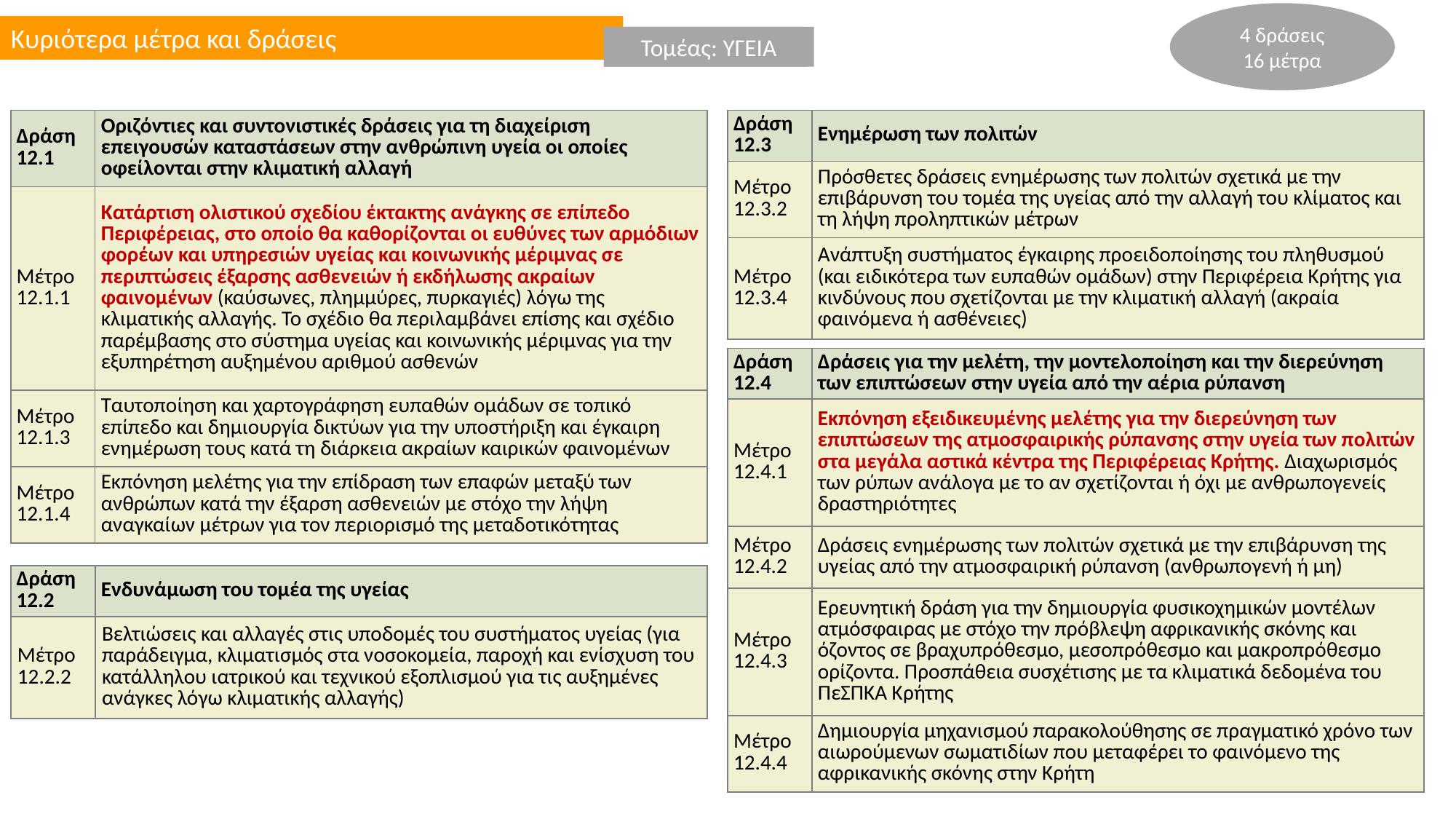

4 δράσεις
16 μέτρα
Κυριότερα μέτρα και δράσεις
Τομέας: ΓΕΩΡΓΙΑ
Τομέας: ΥΓΕΙΑ
| Δράση 12.1 | Οριζόντιες και συντονιστικές δράσεις για τη διαχείριση επειγουσών καταστάσεων στην ανθρώπινη υγεία οι οποίες οφείλονται στην κλιματική αλλαγή |
| --- | --- |
| Μέτρο 12.1.1 | Κατάρτιση ολιστικού σχεδίου έκτακτης ανάγκης σε επίπεδο Περιφέρειας, στο οποίο θα καθορίζονται οι ευθύνες των αρμόδιων φορέων και υπηρεσιών υγείας και κοινωνικής μέριμνας σε περιπτώσεις έξαρσης ασθενειών ή εκδήλωσης ακραίων φαινομένων (καύσωνες, πλημμύρες, πυρκαγιές) λόγω της κλιματικής αλλαγής. Το σχέδιο θα περιλαμβάνει επίσης και σχέδιο παρέμβασης στο σύστημα υγείας και κοινωνικής μέριμνας για την εξυπηρέτηση αυξημένου αριθμού ασθενών |
| Μέτρο 12.1.3 | Ταυτοποίηση και χαρτογράφηση ευπαθών ομάδων σε τοπικό επίπεδο και δημιουργία δικτύων για την υποστήριξη και έγκαιρη ενημέρωση τους κατά τη διάρκεια ακραίων καιρικών φαινομένων |
| Μέτρο 12.1.4 | Εκπόνηση μελέτης για την επίδραση των επαφών μεταξύ των ανθρώπων κατά την έξαρση ασθενειών με στόχο την λήψη αναγκαίων μέτρων για τον περιορισμό της μεταδοτικότητας |
| Δράση 12.3 | Ενημέρωση των πολιτών |
| --- | --- |
| Μέτρο 12.3.2 | Πρόσθετες δράσεις ενημέρωσης των πολιτών σχετικά με την επιβάρυνση του τομέα της υγείας από την αλλαγή του κλίματος και τη λήψη προληπτικών μέτρων |
| Μέτρο 12.3.4 | Ανάπτυξη συστήματος έγκαιρης προειδοποίησης του πληθυσμού (και ειδικότερα των ευπαθών ομάδων) στην Περιφέρεια Κρήτης για κινδύνους που σχετίζονται με την κλιματική αλλαγή (ακραία φαινόμενα ή ασθένειες) |
| Δράση 12.4 | Δράσεις για την μελέτη, την μοντελοποίηση και την διερεύνηση των επιπτώσεων στην υγεία από την αέρια ρύπανση |
| --- | --- |
| Μέτρο 12.4.1 | Εκπόνηση εξειδικευμένης μελέτης για την διερεύνηση των επιπτώσεων της ατμοσφαιρικής ρύπανσης στην υγεία των πολιτών στα μεγάλα αστικά κέντρα της Περιφέρειας Κρήτης. Διαχωρισμός των ρύπων ανάλογα με το αν σχετίζονται ή όχι με ανθρωπογενείς δραστηριότητες |
| Μέτρο 12.4.2 | Δράσεις ενημέρωσης των πολιτών σχετικά με την επιβάρυνση της υγείας από την ατμοσφαιρική ρύπανση (ανθρωπογενή ή μη) |
| Μέτρο 12.4.3 | Ερευνητική δράση για την δημιουργία φυσικοχημικών μοντέλων ατμόσφαιρας με στόχο την πρόβλεψη αφρικανικής σκόνης και όζοντος σε βραχυπρόθεσμο, μεσοπρόθεσμο και μακροπρόθεσμο ορίζοντα. Προσπάθεια συσχέτισης με τα κλιματικά δεδομένα του ΠεΣΠΚΑ Κρήτης |
| Μέτρο 12.4.4 | Δημιουργία μηχανισμού παρακολούθησης σε πραγματικό χρόνο των αιωρούμενων σωματιδίων που μεταφέρει το φαινόμενο της αφρικανικής σκόνης στην Κρήτη |
| Δράση 12.2 | Ενδυνάμωση του τομέα της υγείας |
| --- | --- |
| Μέτρο 12.2.2 | Βελτιώσεις και αλλαγές στις υποδομές του συστήματος υγείας (για παράδειγμα, κλιματισμός στα νοσοκομεία, παροχή και ενίσχυση του κατάλληλου ιατρικού και τεχνικού εξοπλισμού για τις αυξημένες ανάγκες λόγω κλιματικής αλλαγής) |